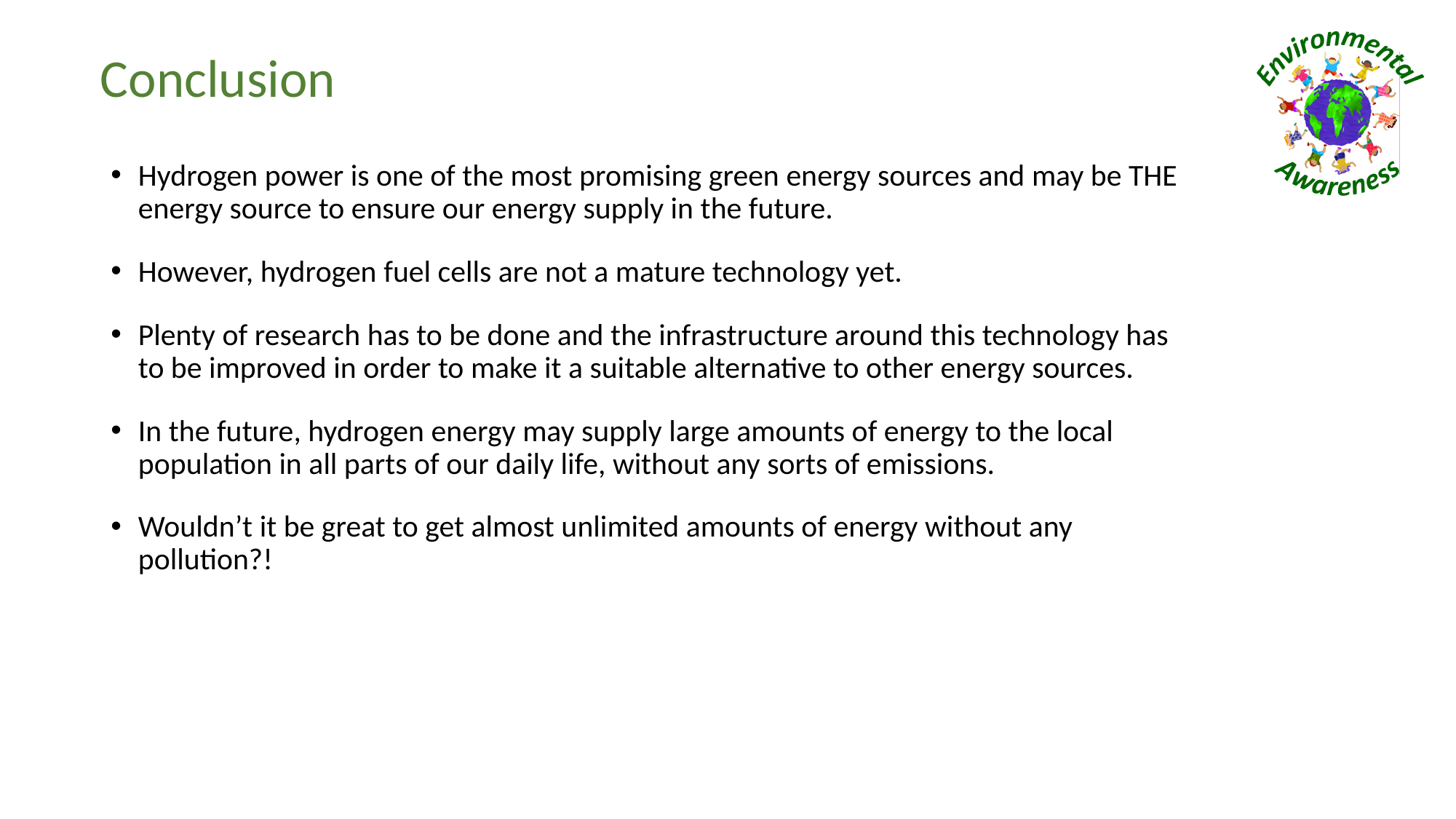

# Conclusion
Hydrogen power is one of the most promising green energy sources and may be THE energy source to ensure our energy supply in the future.
However, hydrogen fuel cells are not a mature technology yet.
Plenty of research has to be done and the infrastructure around this technology has to be improved in order to make it a suitable alternative to other energy sources.
In the future, hydrogen energy may supply large amounts of energy to the local population in all parts of our daily life, without any sorts of emissions.
Wouldn’t it be great to get almost unlimited amounts of energy without any pollution?!